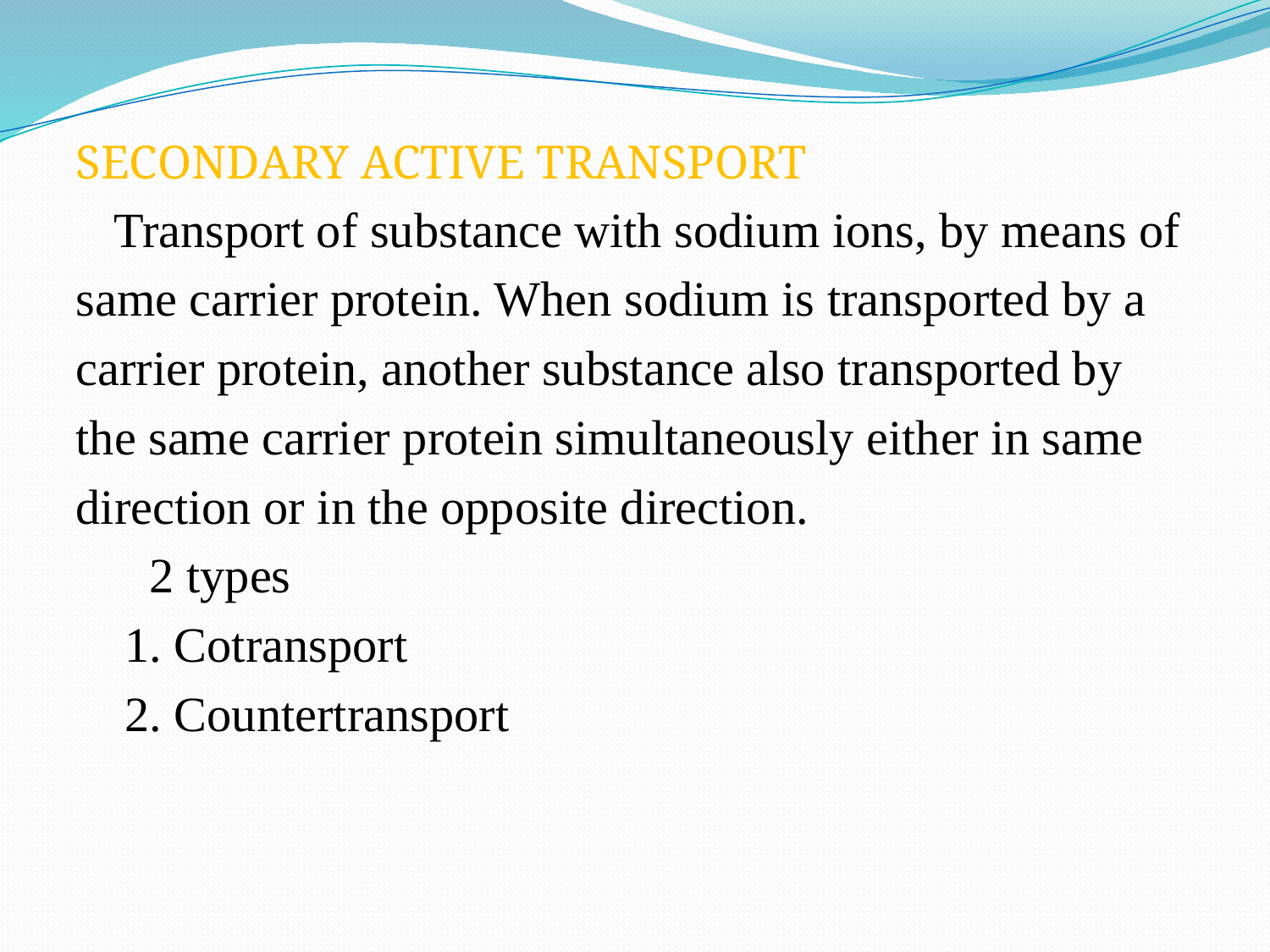

SECONDARY ACTIVE TRANSPORT
	Transport of substance with sodium ions, by means of
same carrier protein. When sodium is transported by a
carrier protein, another substance also transported by
the same carrier protein simultaneously either in same
direction or in the opposite direction.
      2 types
    1. Cotransport
    2. Countertransport